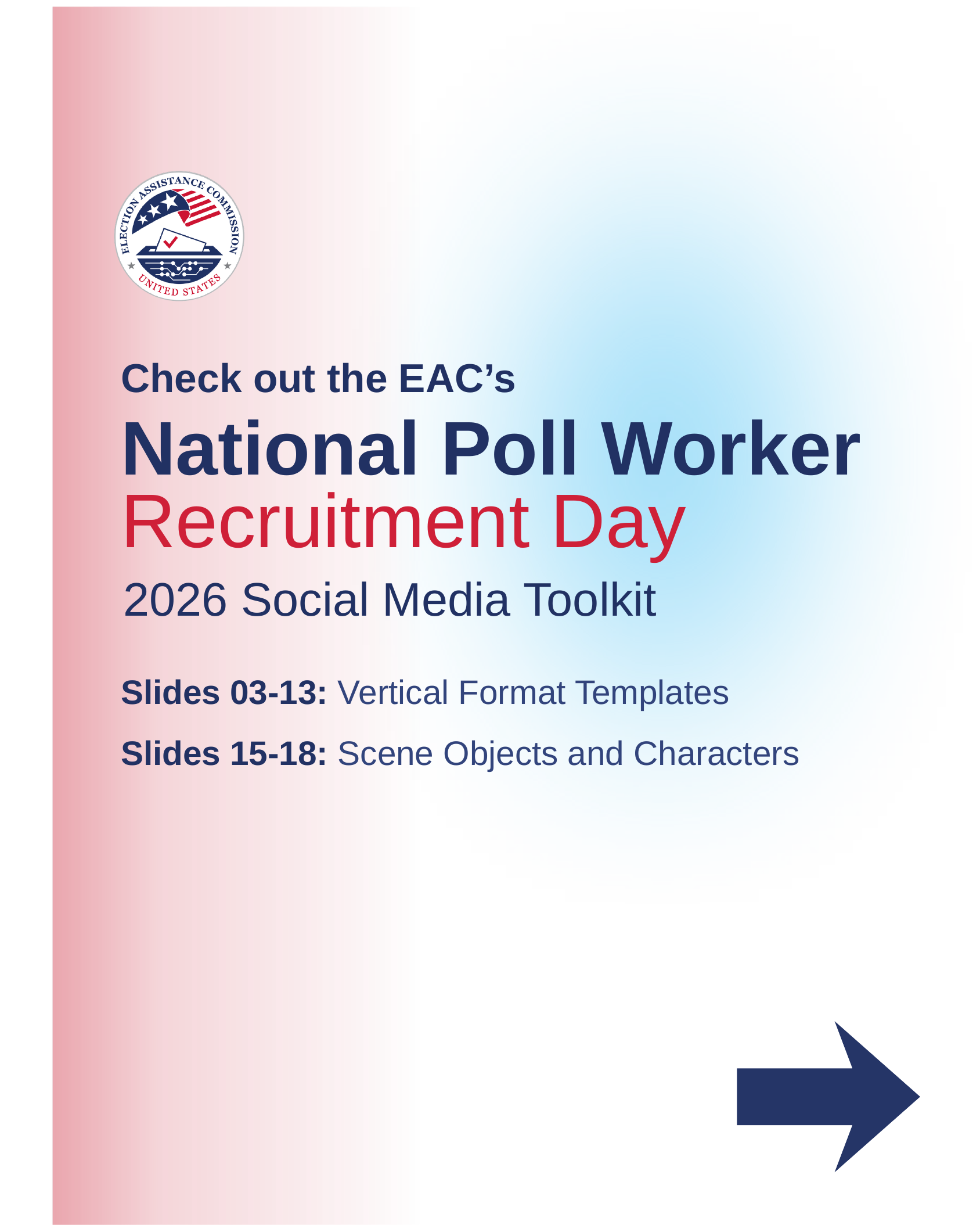

Check out the EAC’s
National Poll Worker
Recruitment Day
2026 Social Media Toolkit
Slides 03-13: Vertical Format Templates
Slides 15-18: Scene Objects and Characters